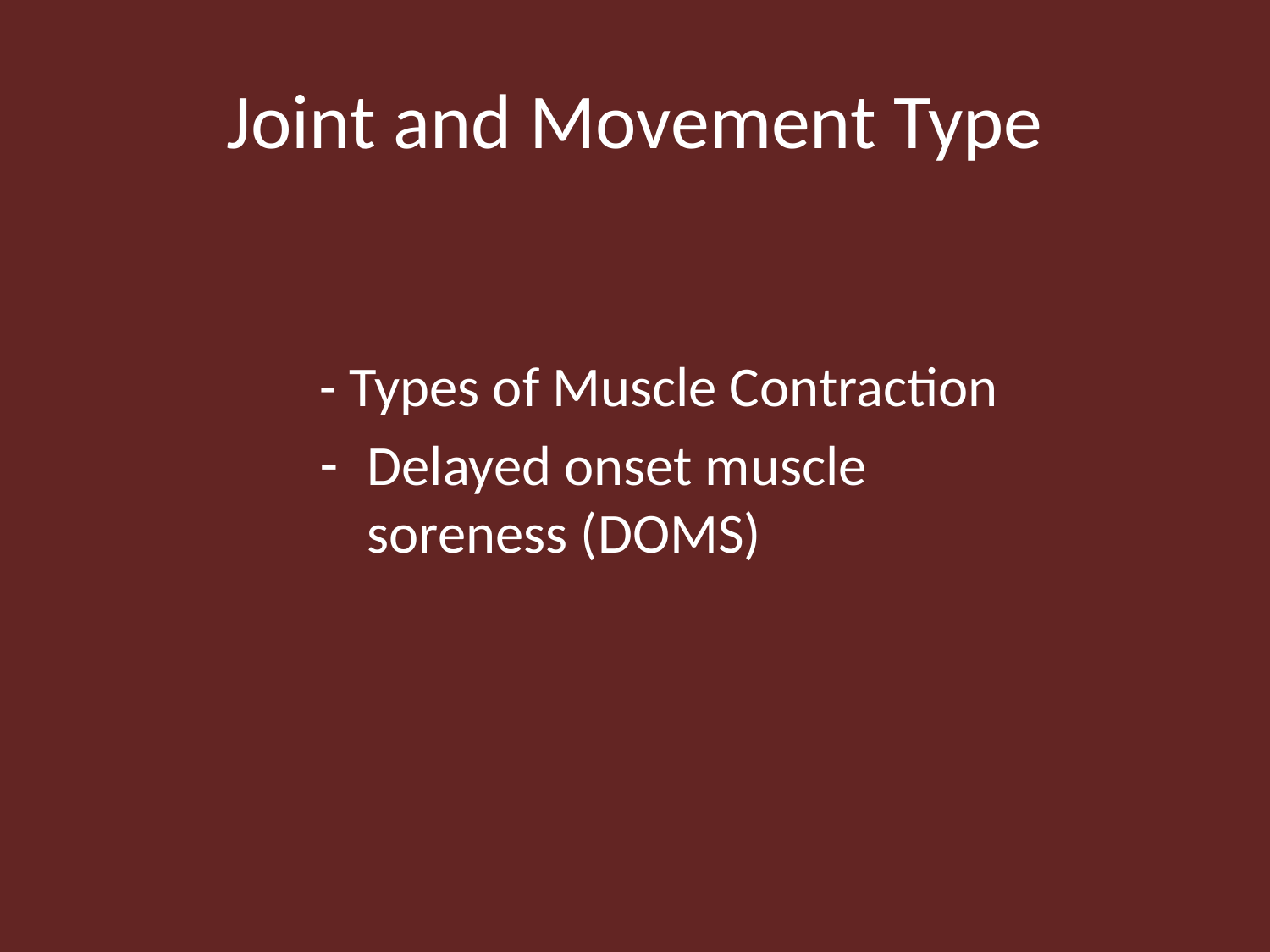

# Joint and Movement Type

- Types of Muscle Contraction
Delayed onset muscle soreness (DOMS)